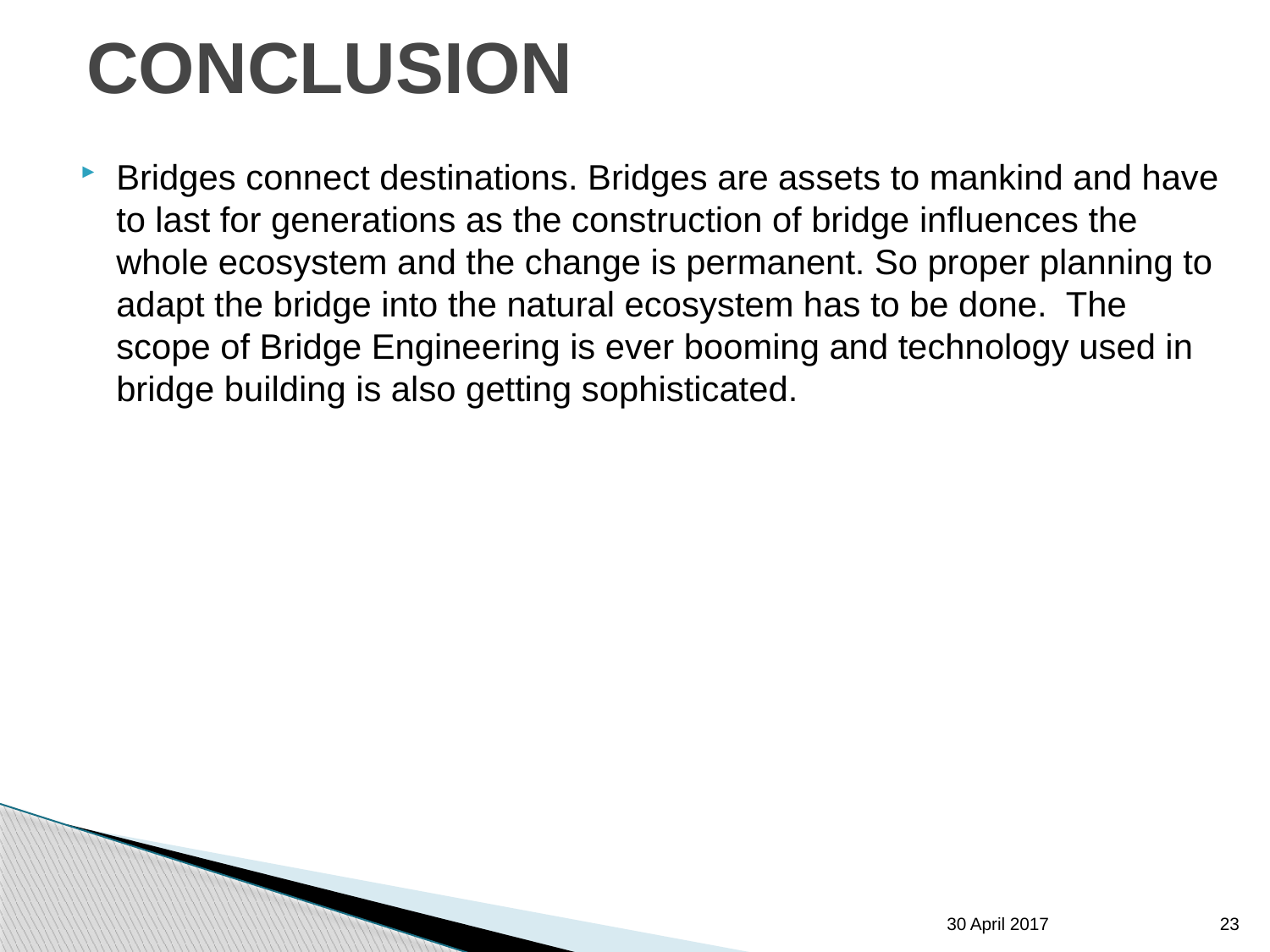

# CONCLUSION
Bridges connect destinations. Bridges are assets to mankind and have to last for generations as the construction of bridge influences the whole ecosystem and the change is permanent. So proper planning to adapt the bridge into the natural ecosystem has to be done.  The scope of Bridge Engineering is ever booming and technology used in bridge building is also getting sophisticated.

30 April 2017
23